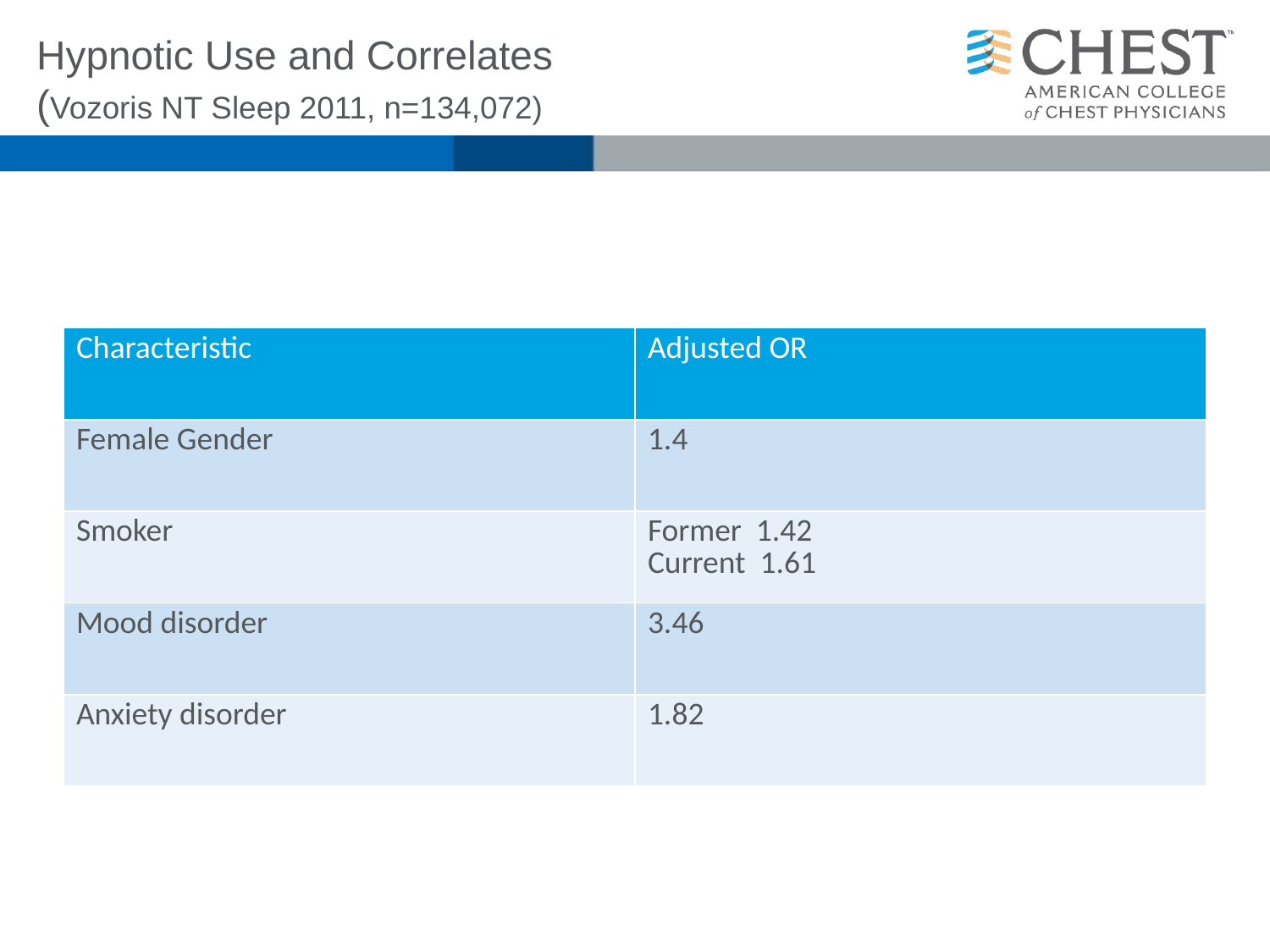

# Hypnotic Use and Correlates (Vozoris NT Sleep 2011, n=134,072)
| Characteristic | Adjusted OR |
| --- | --- |
| Female Gender | 1.4 |
| Smoker | Former 1.42 Current 1.61 |
| Mood disorder | 3.46 |
| Anxiety disorder | 1.82 |